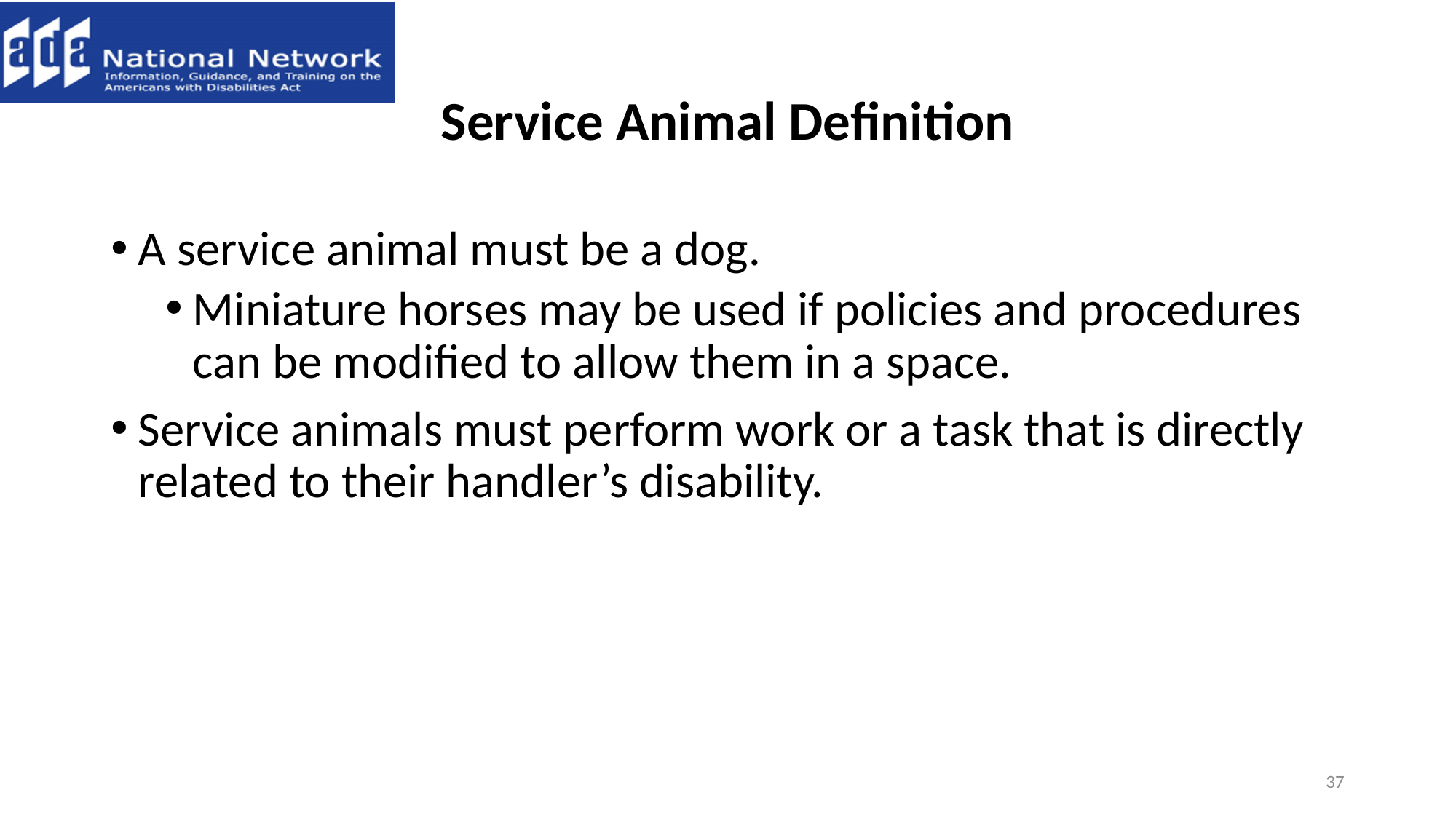

# Service Animal Definition
A service animal must be a dog.
Miniature horses may be used if policies and procedures can be modified to allow them in a space.
Service animals must perform work or a task that is directly related to their handler’s disability.
37